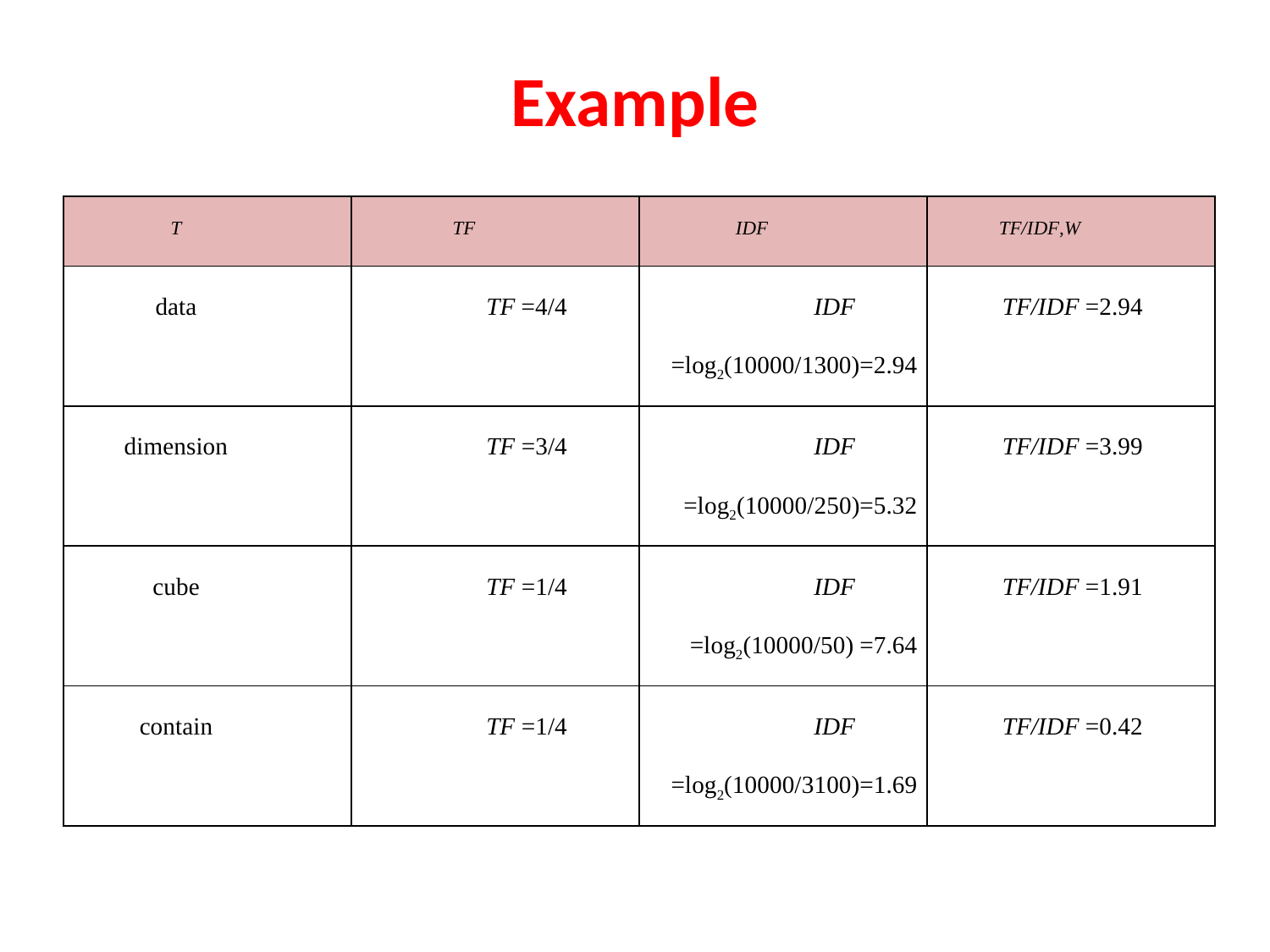

# Example
| T | TF | IDF | TF/IDF,W |
| --- | --- | --- | --- |
| data | TF =4/4 | IDF =log2(10000/1300)=2.94 | TF/IDF =2.94 |
| dimension | TF =3/4 | IDF =log2(10000/250)=5.32 | TF/IDF =3.99 |
| cube | TF =1/4 | IDF =log2(10000/50) =7.64 | TF/IDF =1.91 |
| contain | TF =1/4 | IDF =log2(10000/3100)=1.69 | TF/IDF =0.42 |